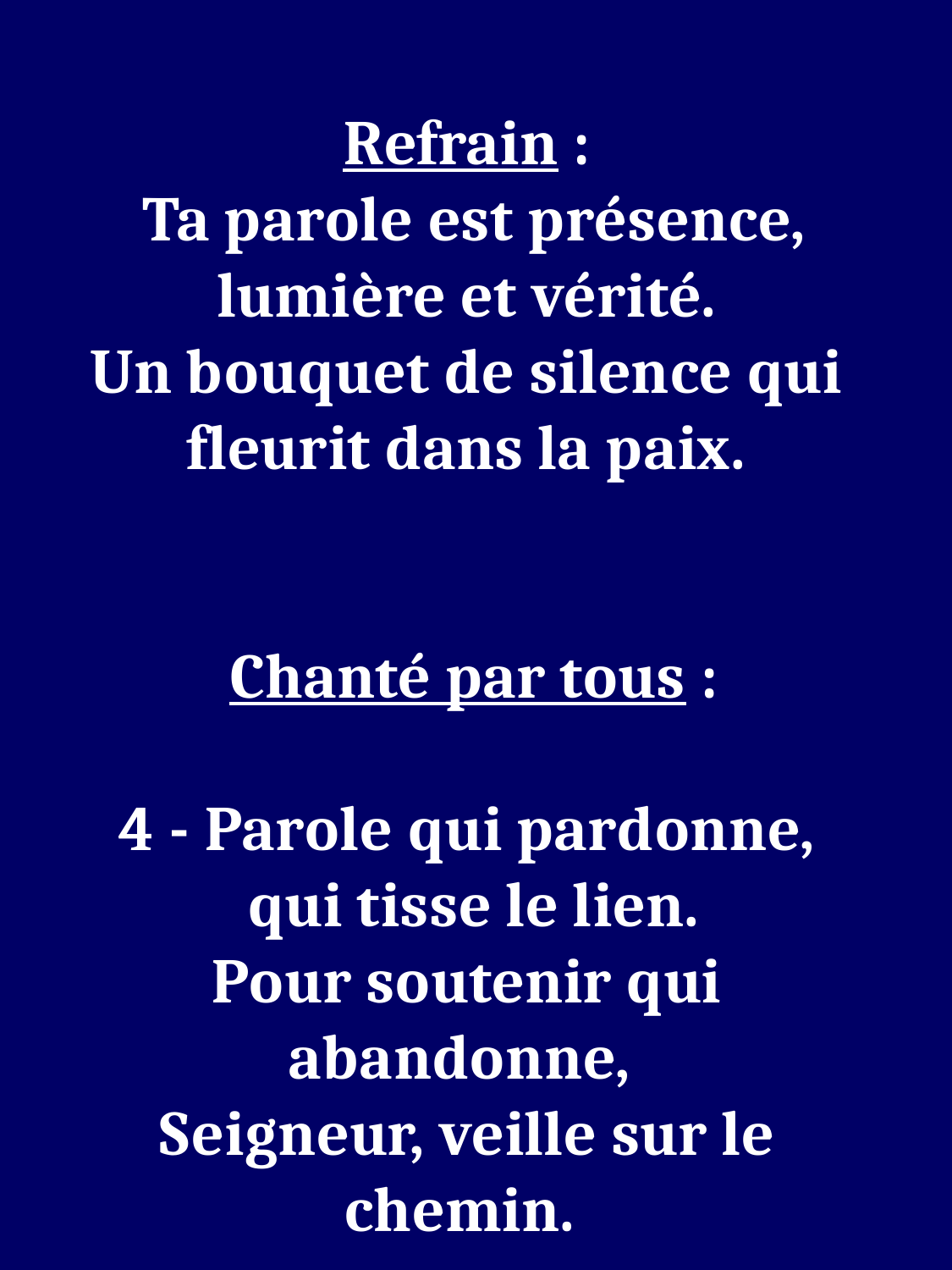

Refrain :
 Ta parole est présence, lumière et vérité.
Un bouquet de silence qui fleurit dans la paix.

 Chanté par tous :

4 - Parole qui pardonne,
 qui tisse le lien.
Pour soutenir qui abandonne,
Seigneur, veille sur le chemin.